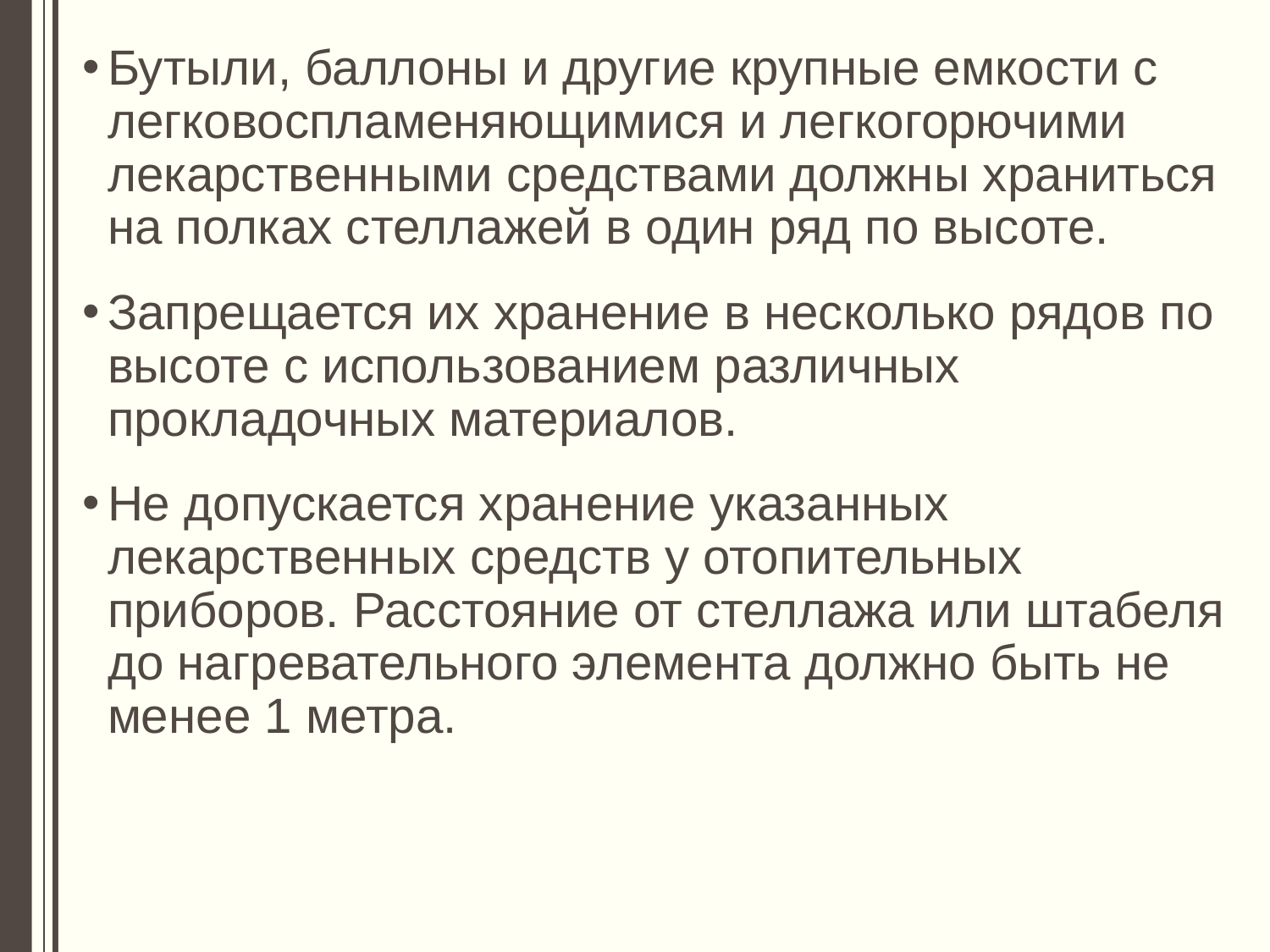

Бутыли, баллоны и другие крупные емкости с легковоспламеняющимися и легкогорючими лекарственными средствами должны храниться на полках стеллажей в один ряд по высоте.
Запрещается их хранение в несколько рядов по высоте с использованием различных прокладочных материалов.
Не допускается хранение указанных лекарственных средств у отопительных приборов. Расстояние от стеллажа или штабеля до нагревательного элемента должно быть не менее 1 метра.